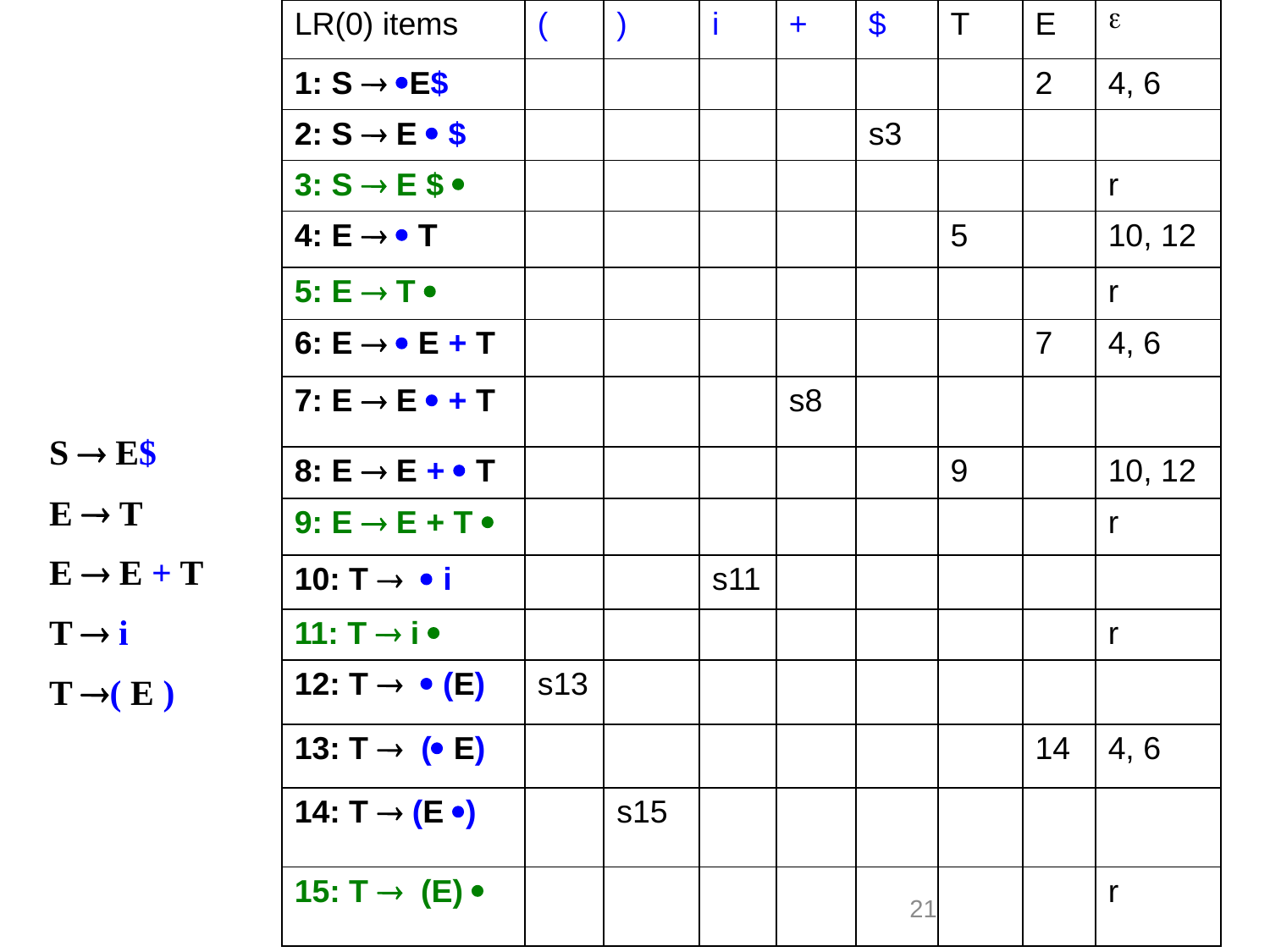

| LR(0) items | ( | ) | i | + | $ | T | E | ε |
| --- | --- | --- | --- | --- | --- | --- | --- | --- |
| 1: S → •E$ |  |  |  |  |  |  | 2 | 4, 6 |
| 2: S → E • $ |  |  |  |  | s3 |  |  |  |
| 3: S → E $ • |  |  |  |  |  |  |  | r |
| 4: E → • T |  |  |  |  |  | 5 |  | 10, 12 |
| 5: E → T • |  |  |  |  |  |  |  | r |
| 6: E → • E + T |  |  |  |  |  |  | 7 | 4, 6 |
| 7: E → E • + T |  |  |  | s8 |  |  |  |  |
| 8: E → E + • T |  |  |  |  |  | 9 |  | 10, 12 |
| 9: E → E + T • |  |  |  |  |  |  |  | r |
| 10: T → • i |  |  | s11 |  |  |  |  |  |
| 11: T → i • |  |  |  |  |  |  |  | r |
| 12: T → • (E) | s13 |  |  |  |  |  |  |  |
| 13: T → (• E) |  |  |  |  |  |  | 14 | 4, 6 |
| 14: T → (E •) |  | s15 |  |  |  |  |  |  |
| 15: T → (E) • |  |  |  |  |  |  |  | r |
S → E$
E → T
E → E + T
T → i
T →( E )
21